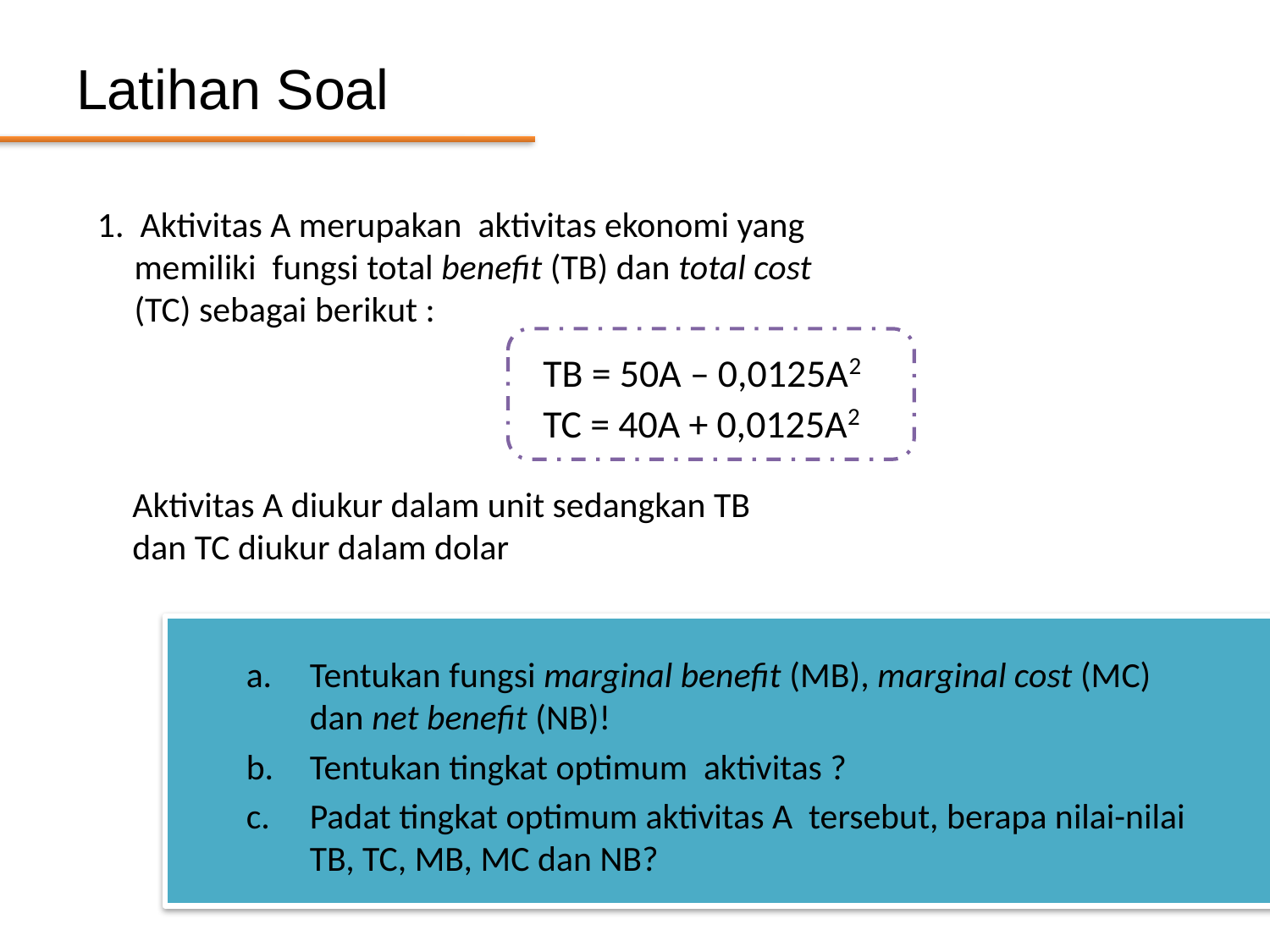

# Latihan Soal

1.  Aktivitas A merupakan  aktivitas ekonomi yang memiliki  fungsi total benefit (TB) dan total cost (TC) sebagai berikut :

TB = 50A – 0,0125A2
TC = 40A + 0,0125A2

Aktivitas A diukur dalam unit sedangkan TB dan TC diukur dalam dolar

Tentukan fungsi marginal benefit (MB), marginal cost (MC) dan net benefit (NB)!
Tentukan tingkat optimum  aktivitas ?
Padat tingkat optimum aktivitas A  tersebut, berapa nilai-nilai TB, TC, MB, MC dan NB?